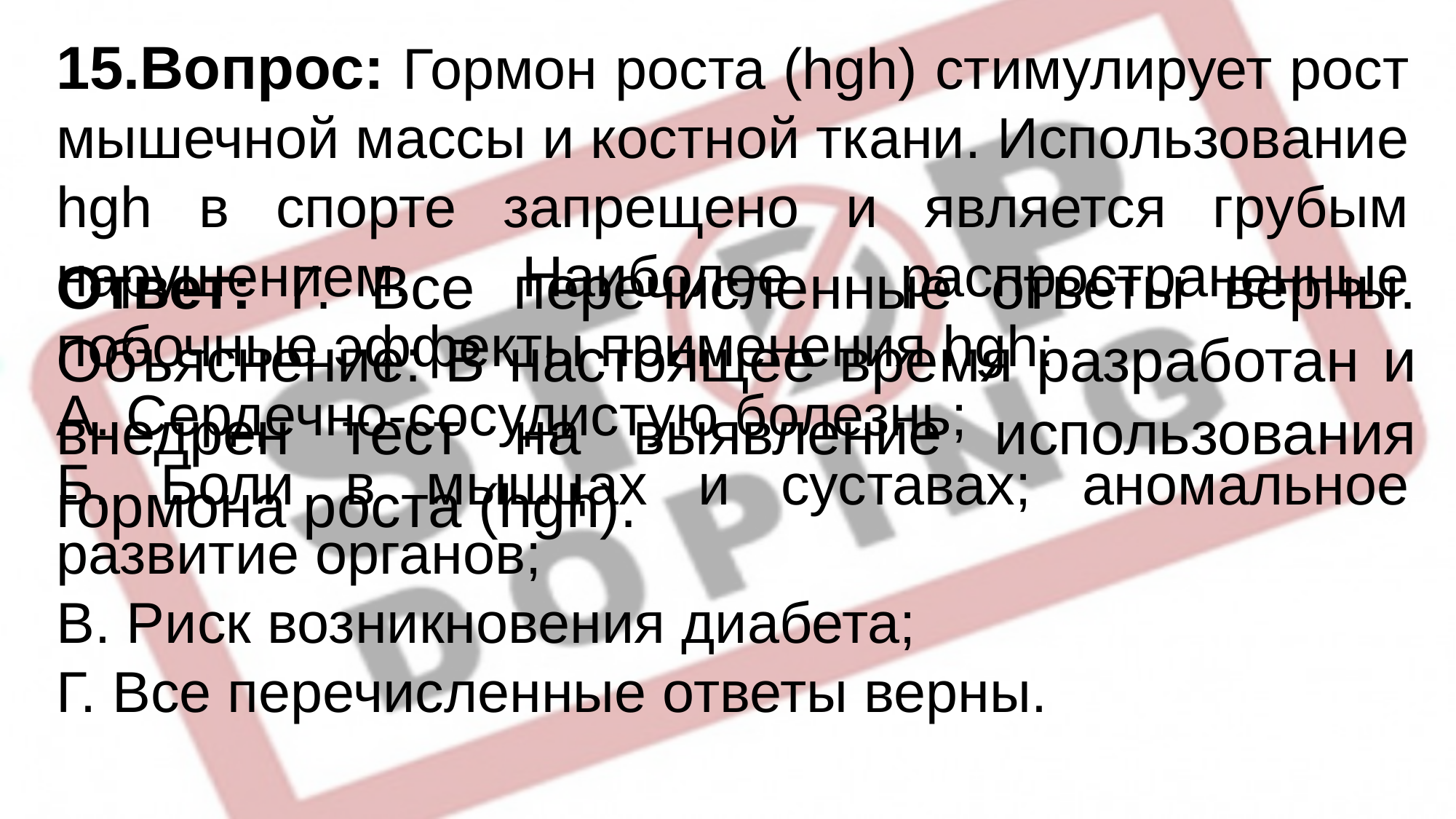

15.Вопрос: Гормон роста (hgh) стимулирует рост мышечной массы и костной ткани. Использование hgh в спорте запрещено и является грубым нарушением. Наиболее распространенные побочные эффекты применения hgh:
А. Сердечно-сосудистую болезнь;
Б. Боли в мышцах и суставах; аномальное развитие органов;
В. Риск возникновения диабета;
Г. Все перечисленные ответы верны.
Ответ: Г. Все перечисленные ответы верны. Объяснение: В настоящее время разработан и внедрен тест на выявление использования гормона роста (hgh).